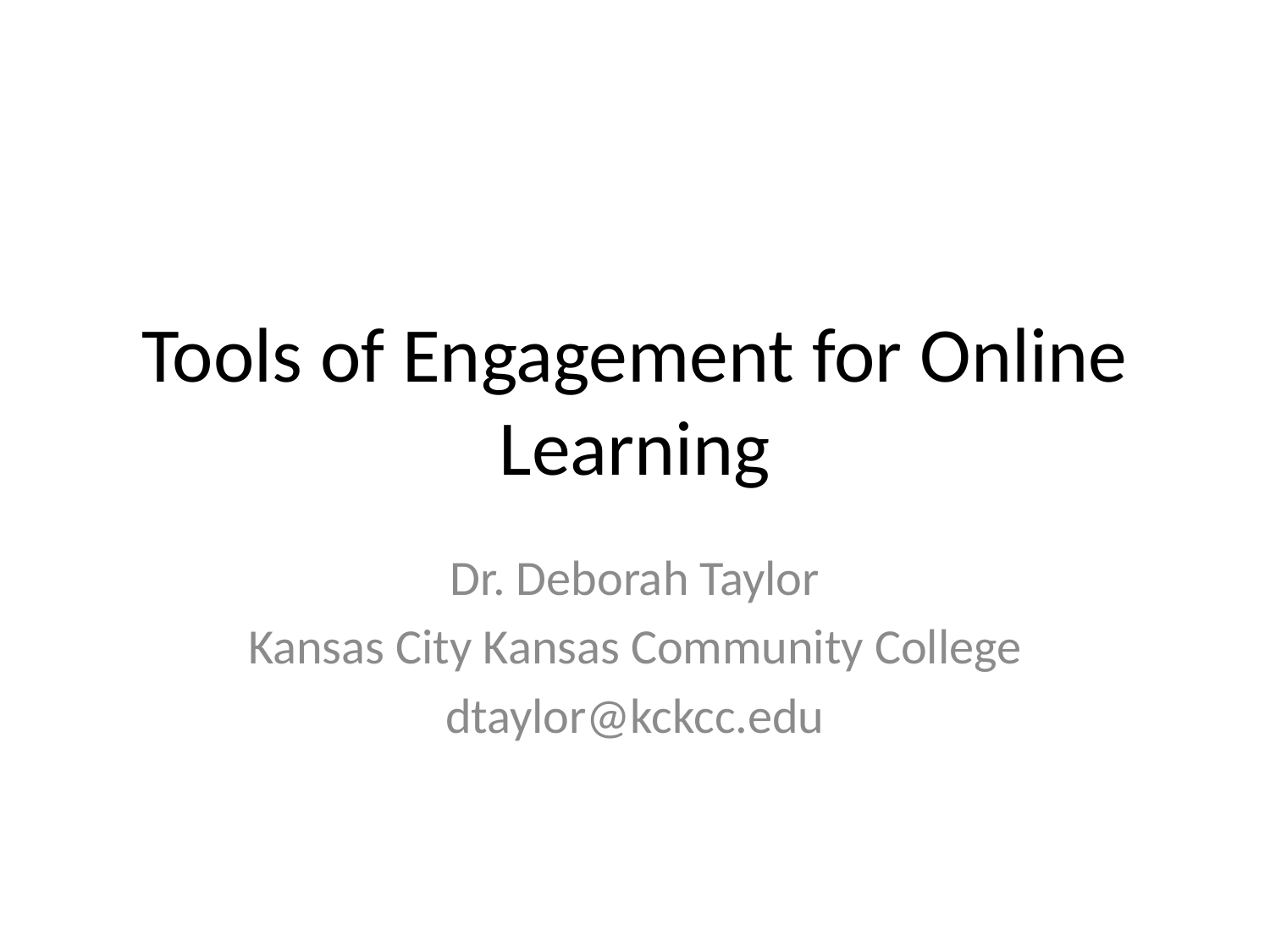

# Tools of Engagement for Online Learning
Dr. Deborah Taylor
Kansas City Kansas Community College
dtaylor@kckcc.edu